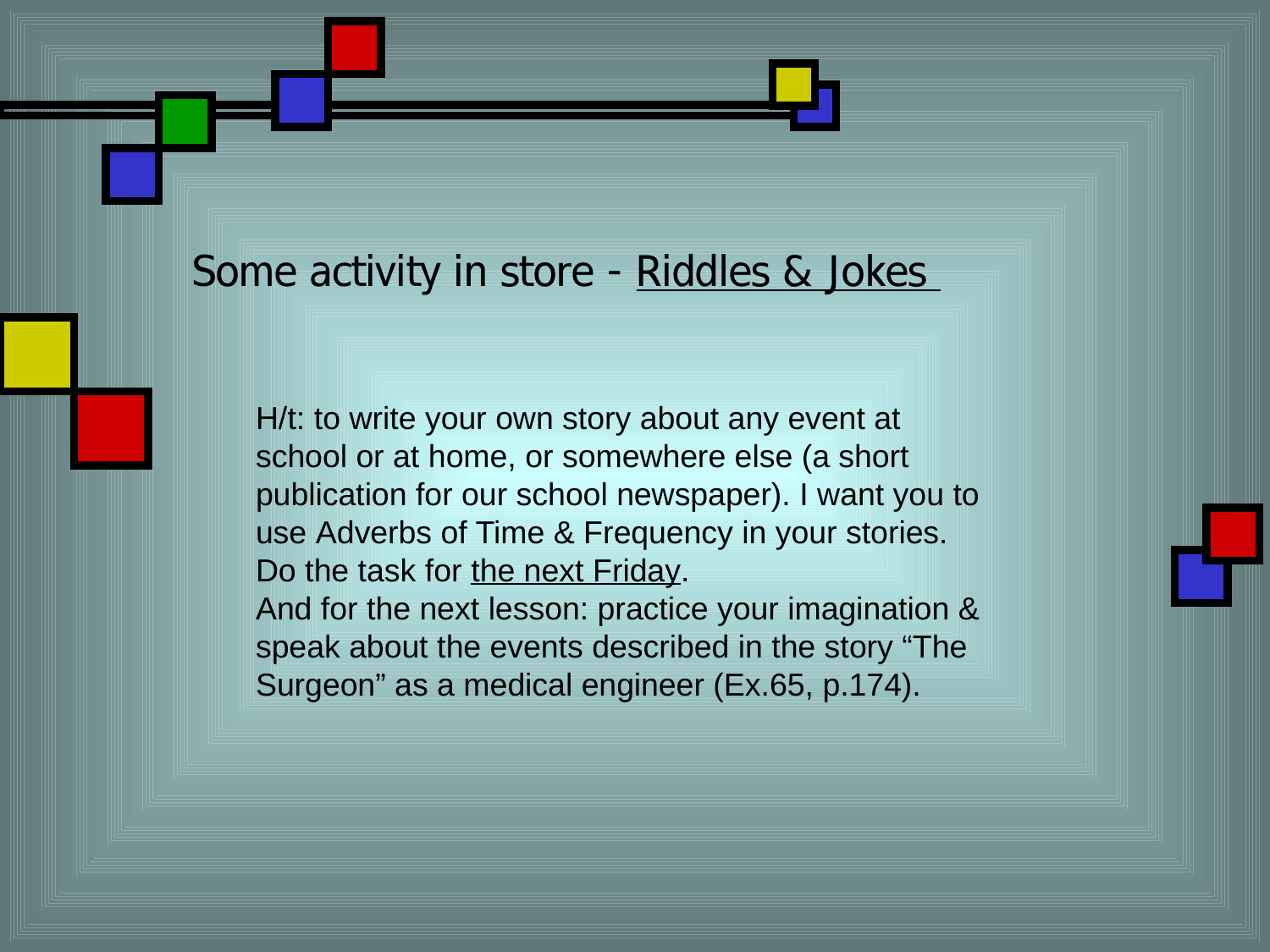

# Some activity in store - Riddles & Jokes
H/t: to write your own story about any event at school or at home, or somewhere else (a short publication for our school newspaper). I want you to use Adverbs of Time & Frequency in your stories. Do the task for the next Friday.
And for the next lesson: practice your imagination & speak about the events described in the story “The Surgeon” as a medical engineer (Ex.65, p.174).